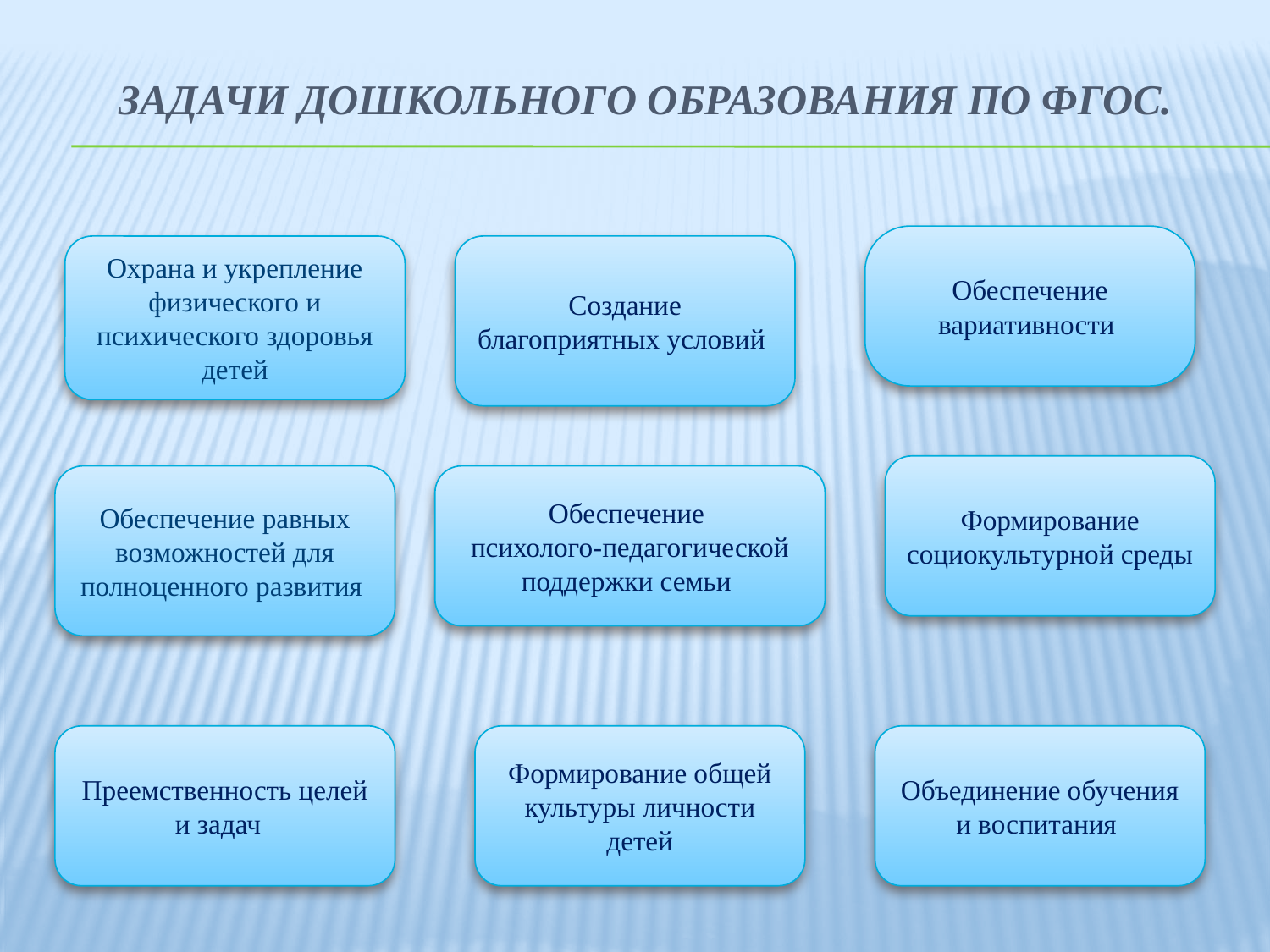

# задачи дошкольного образования по ФГОС.

Обеспечение вариативности
Охрана и укрепление физического и психического здоровья детей
Создание благоприятных условий
Формирование социокультурной среды
Обеспечение равных возможностей для полноценного развития
Обеспечение
психолого-педагогической поддержки семьи
Преемственность целей и задач
Формирование общей культуры личности детей
Объединение обучения и воспитания